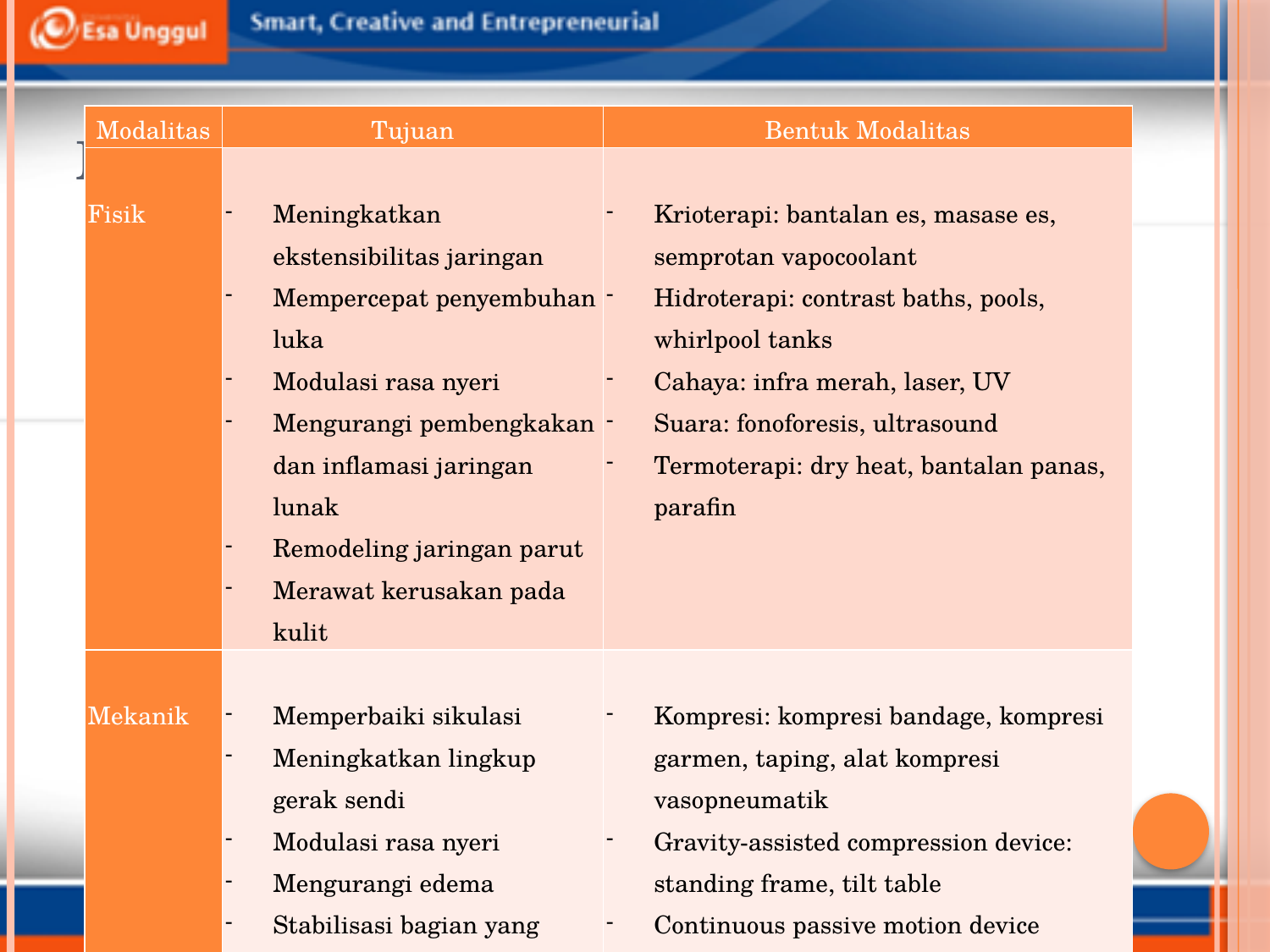

# Modalitas dan Intervensi
| Modalitas | Tujuan | Bentuk Modalitas |
| --- | --- | --- |
| Fisik | Meningkatkan ekstensibilitas jaringan Mempercepat penyembuhan luka Modulasi rasa nyeri Mengurangi pembengkakan dan inflamasi jaringan lunak Remodeling jaringan parut Merawat kerusakan pada kulit | Krioterapi: bantalan es, masase es, semprotan vapocoolant Hidroterapi: contrast baths, pools, whirlpool tanks Cahaya: infra merah, laser, UV Suara: fonoforesis, ultrasound Termoterapi: dry heat, bantalan panas, parafin |
| Mekanik | Memperbaiki sikulasi Meningkatkan lingkup gerak sendi Modulasi rasa nyeri Mengurangi edema Stabilisasi bagian yang membutuhkan penopang | Kompresi: kompresi bandage, kompresi garmen, taping, alat kompresi vasopneumatik Gravity-assisted compression device: standing frame, tilt table Continuous passive motion device Traksi: intermiten, posisional, sustained |